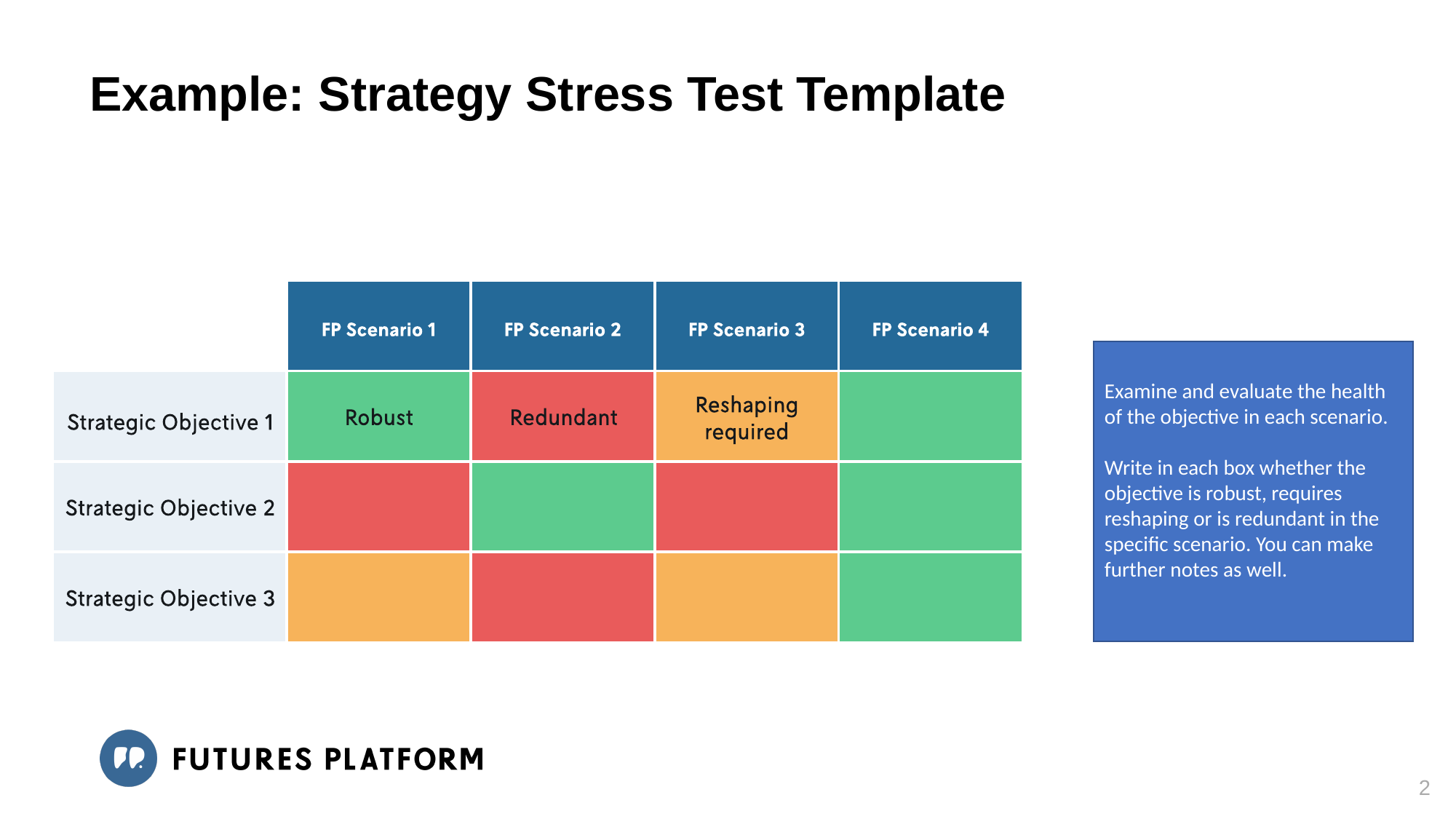

Example: Strategy Stress Test Template

Examine and evaluate the health of the objective in each scenario.

Write in each box whether the objective is robust, requires reshaping or is redundant in the specific scenario. You can make further notes as well.

2